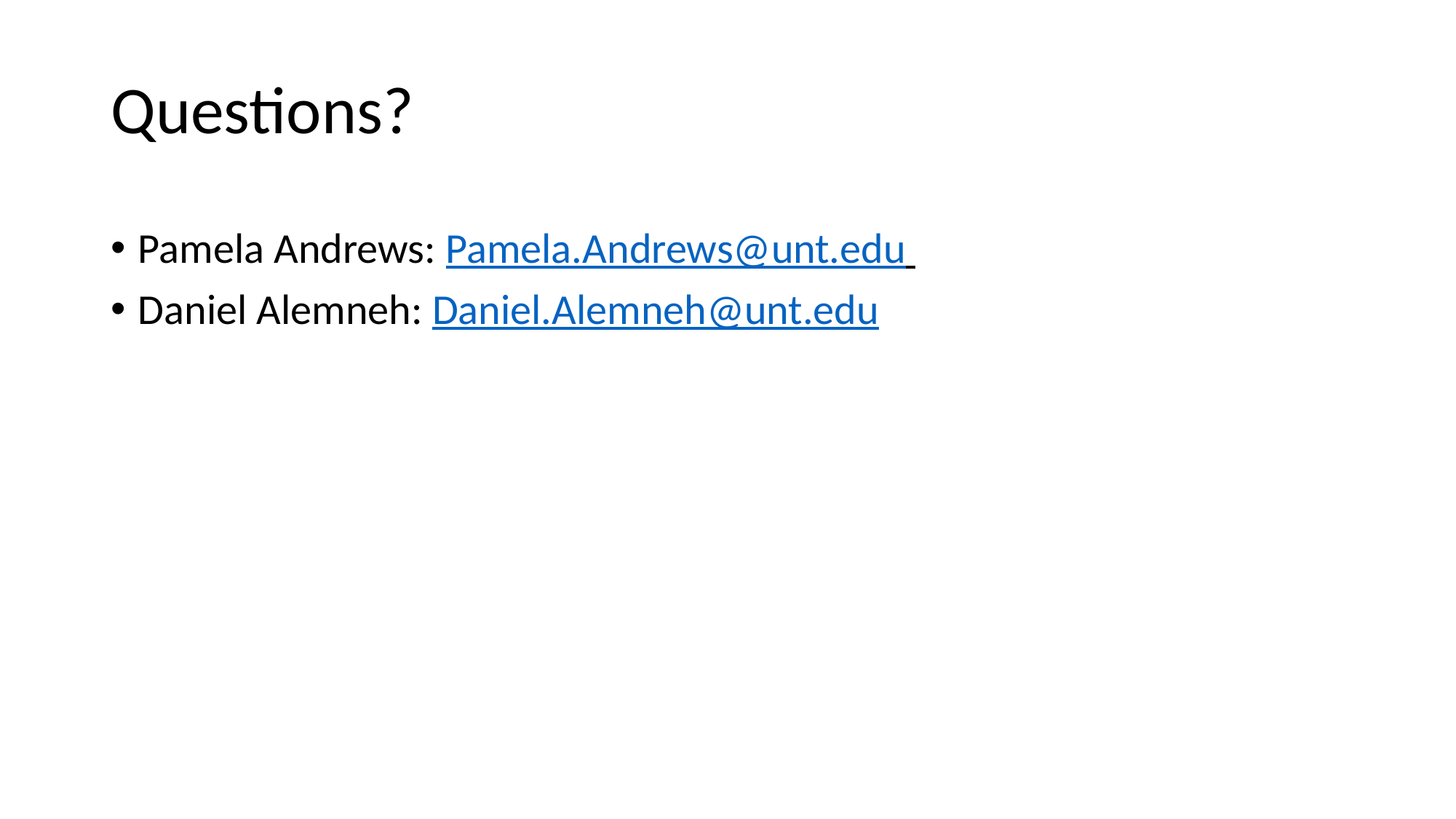

# Questions?
Pamela Andrews: Pamela.Andrews@unt.edu
Daniel Alemneh: Daniel.Alemneh@unt.edu